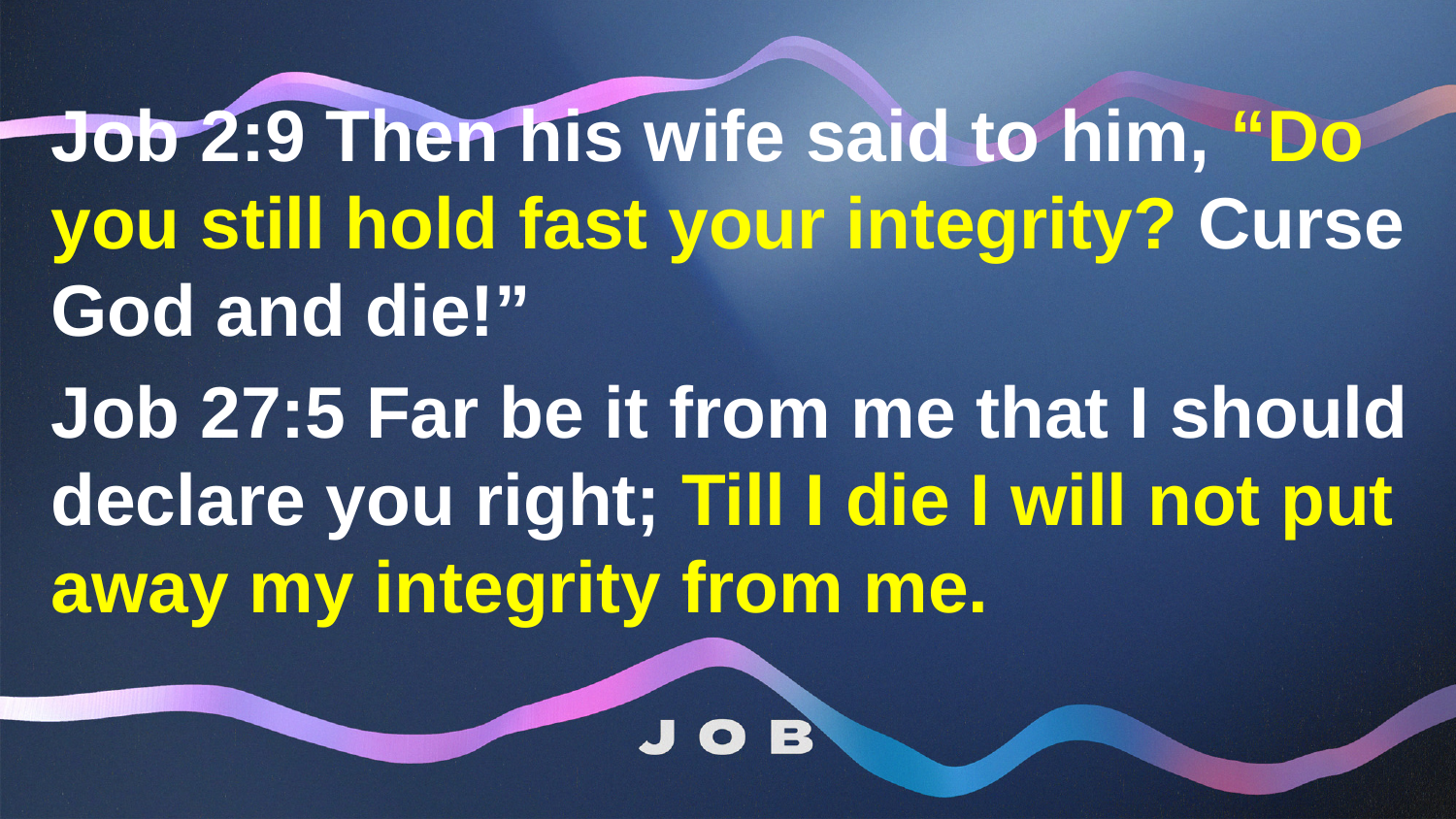

#
Job 2:9 Then his wife said to him, “Do you still hold fast your integrity? Curse God and die!”
Job 27:5 Far be it from me that I should declare you right; Till I die I will not put away my integrity from me.